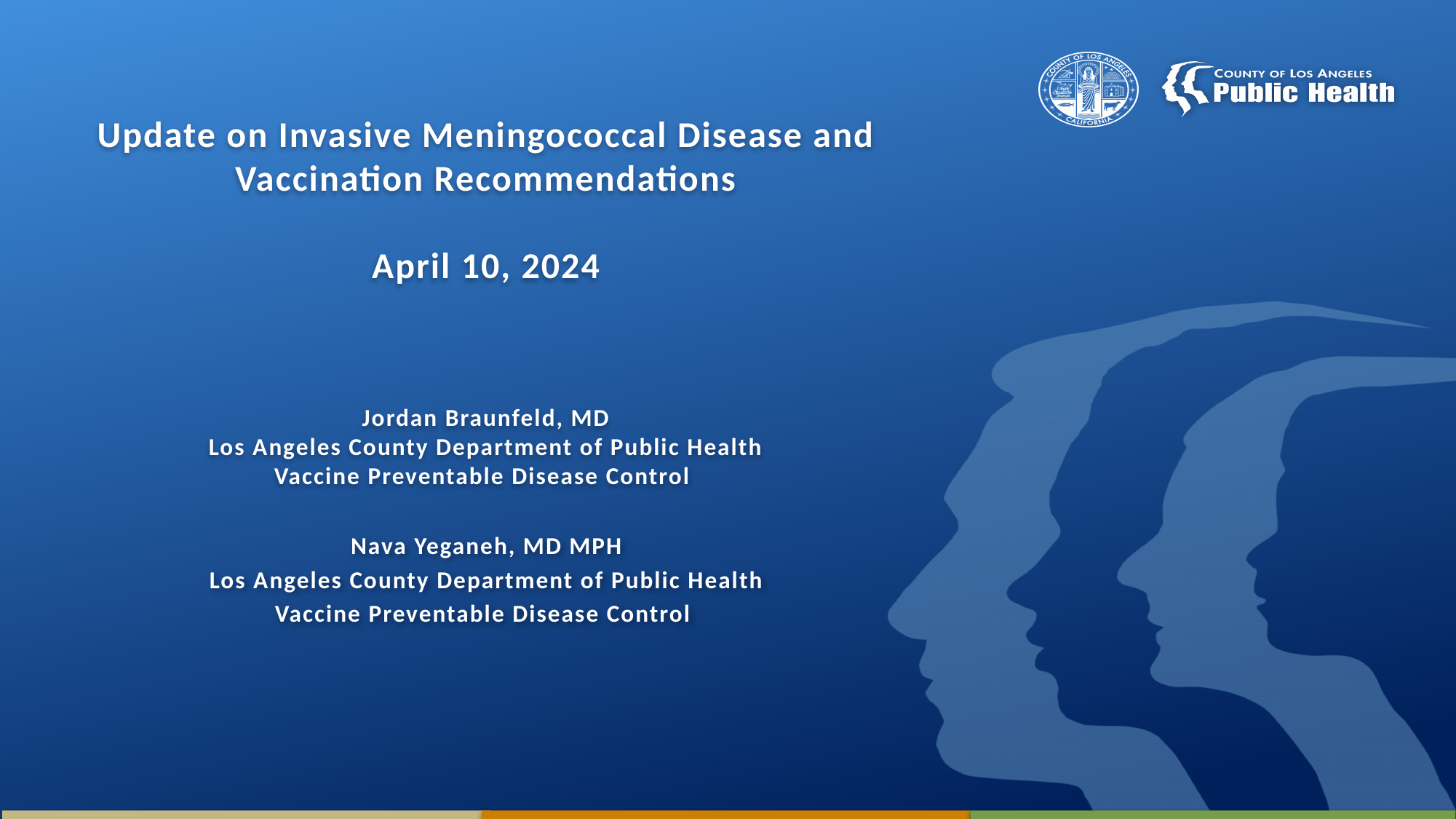

# Update on Invasive Meningococcal Disease and Vaccination Recommendations April 10, 2024 Jordan Braunfeld, MD Los Angeles County Department of Public Health Vaccine Preventable Disease Control
Nava Yeganeh, MD MPH
Los Angeles County Department of Public Health
Vaccine Preventable Disease Control